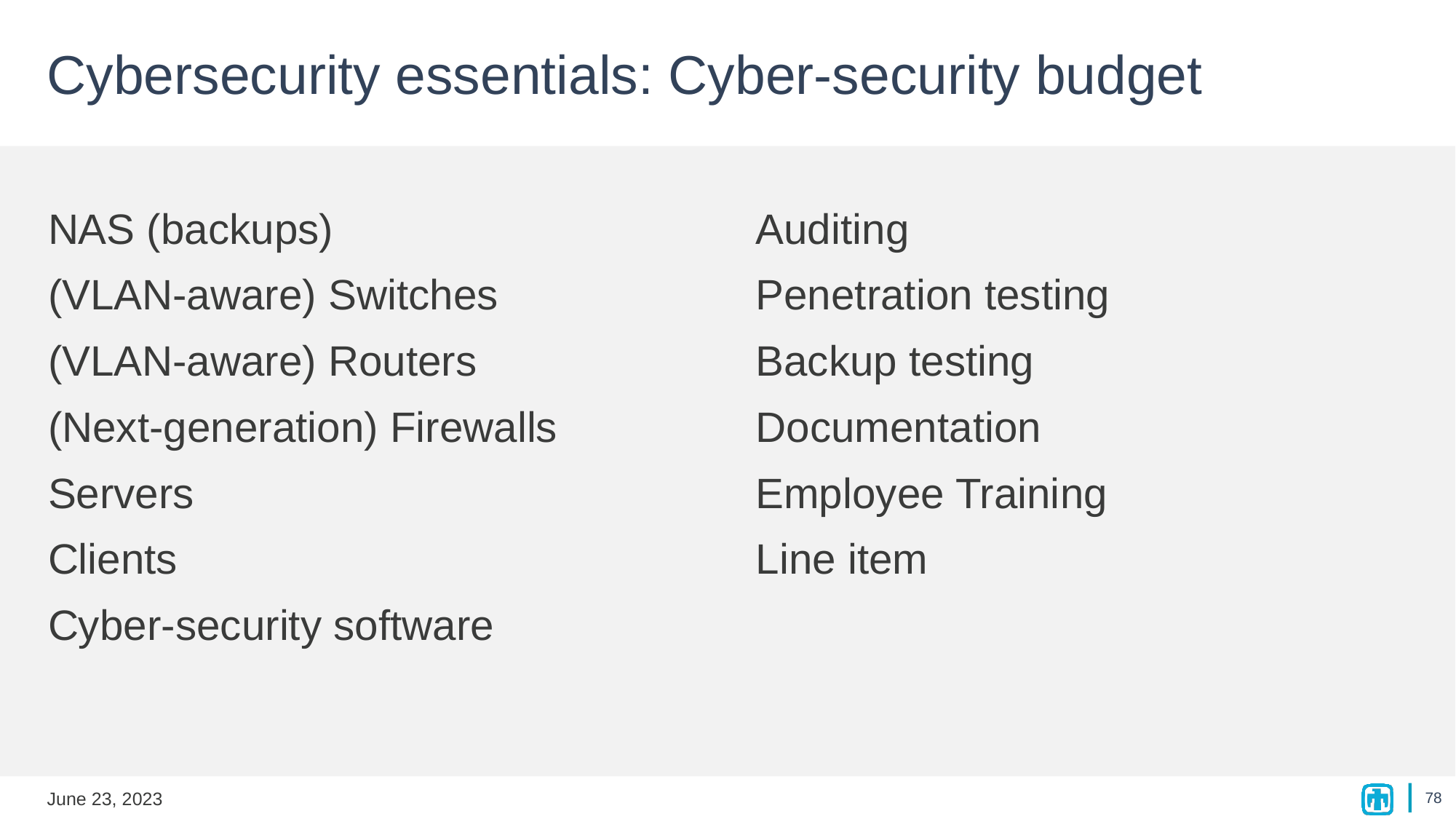

# Cybersecurity essentials: Cyber-security budget
NAS (backups)
(VLAN-aware) Switches
(VLAN-aware) Routers
(Next-generation) Firewalls
Servers
Clients
Cyber-security software
Auditing
Penetration testing
Backup testing
Documentation
Employee Training
Line item

78
June 23, 2023